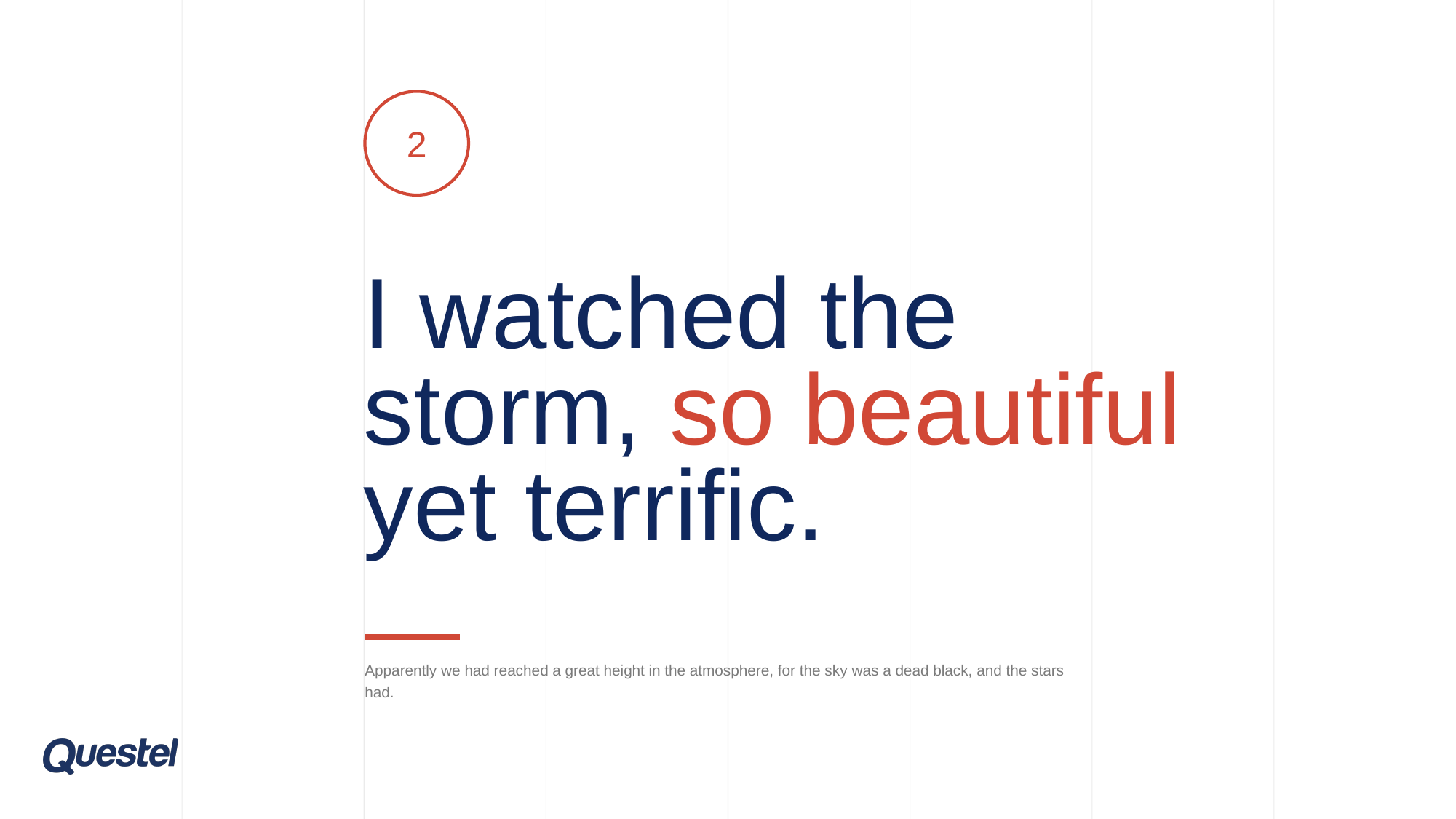

2
I watched the
storm, so beautiful
yet terrific.
Apparently we had reached a great height in the atmosphere, for the sky was a dead black, and the stars had.